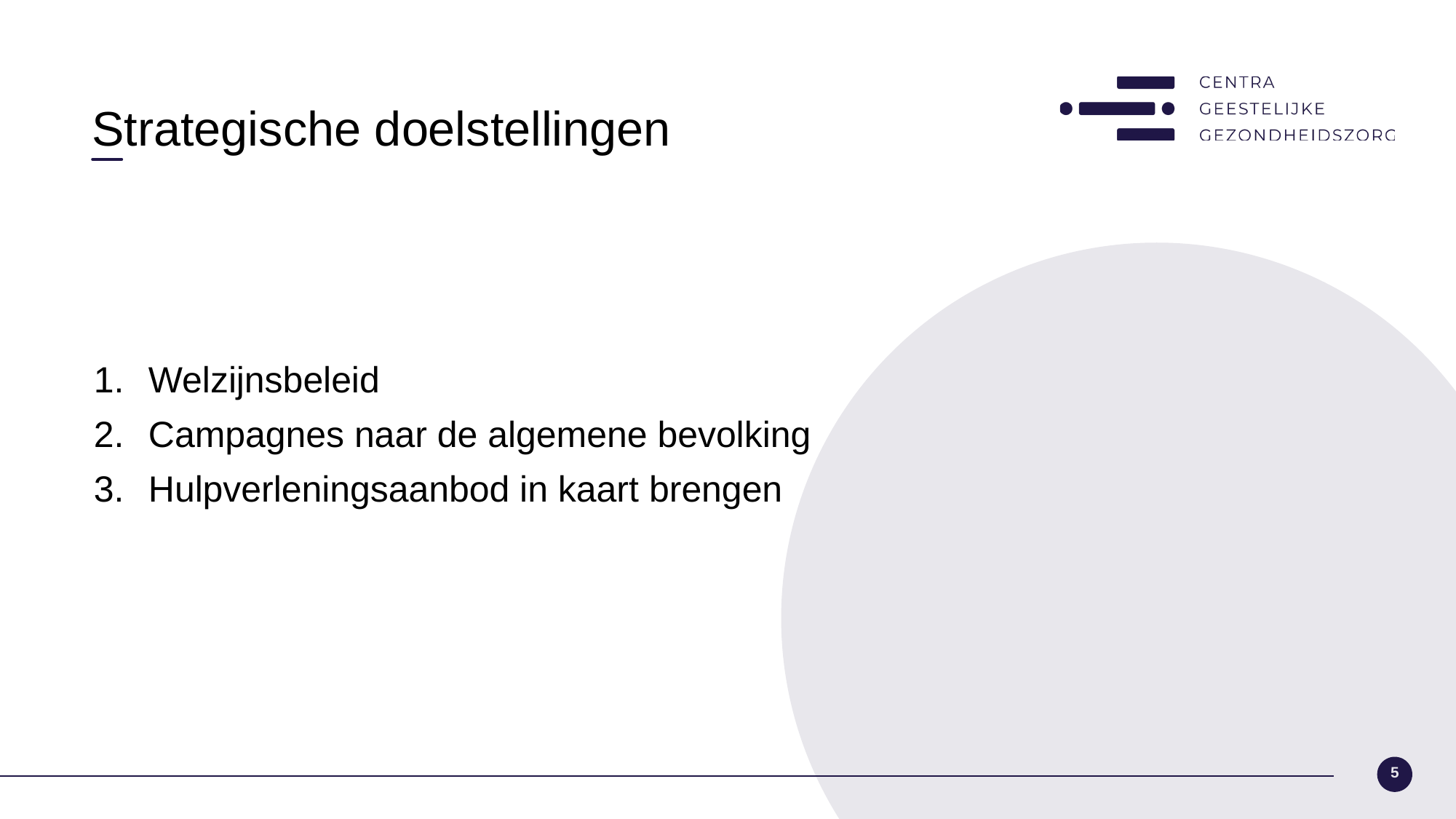

Strategische doelstellingen

Welzijnsbeleid
Campagnes naar de algemene bevolking
Hulpverleningsaanbod in kaart brengen